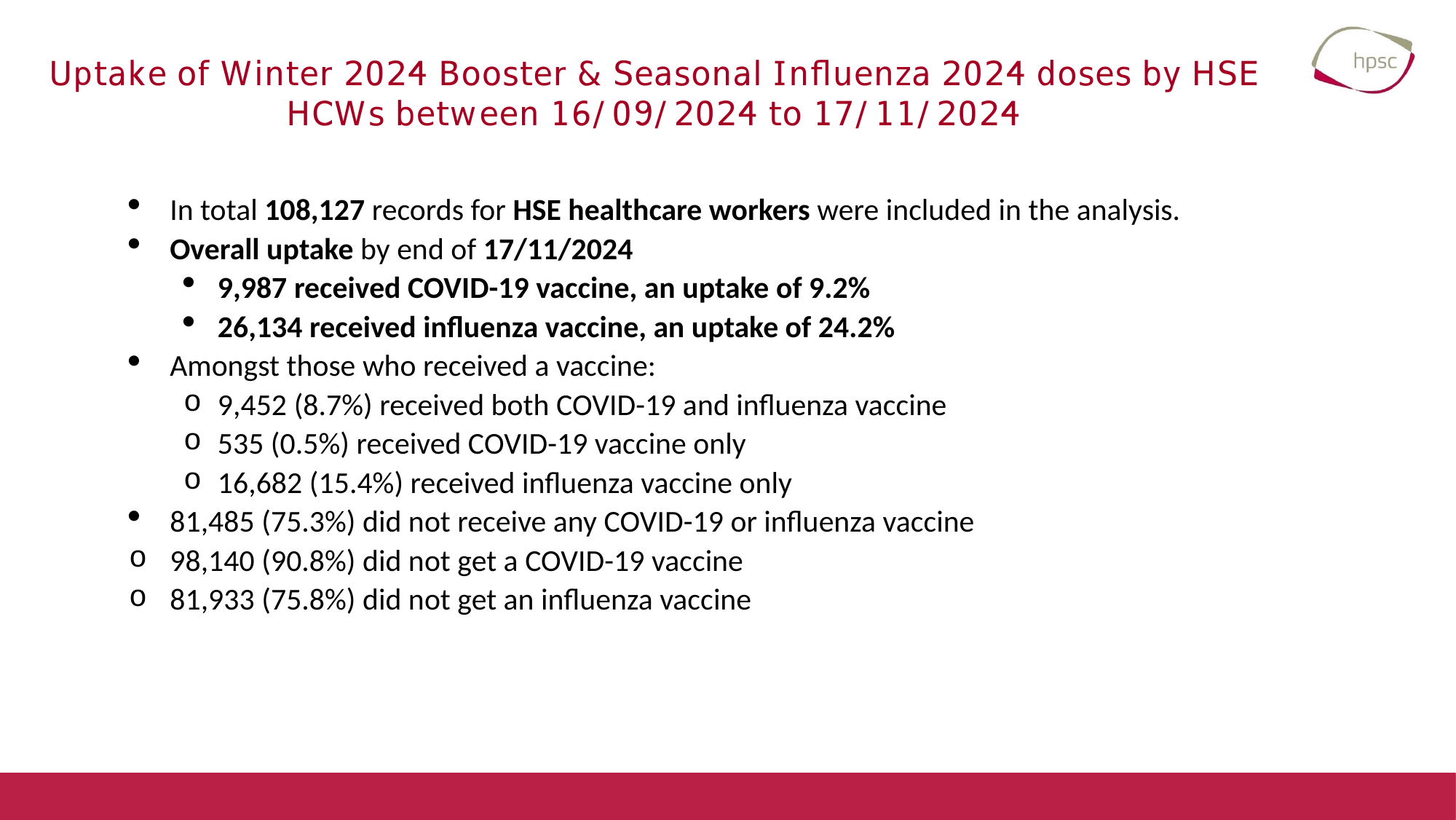

# Uptake of Winter 2024 Booster & Seasonal Influenza 2024 doses by HSE HCWs between 16/09/2024 to 17/11/2024
In total 108,127 records for HSE healthcare workers were included in the analysis.
Overall uptake by end of 17/11/2024
9,987 received COVID-19 vaccine, an uptake of 9.2%
26,134 received influenza vaccine, an uptake of 24.2%
Amongst those who received a vaccine:
9,452 (8.7%) received both COVID-19 and influenza vaccine
535 (0.5%) received COVID-19 vaccine only
16,682 (15.4%) received influenza vaccine only
81,485 (75.3%) did not receive any COVID-19 or influenza vaccine
98,140 (90.8%) did not get a COVID-19 vaccine
81,933 (75.8%) did not get an influenza vaccine
19